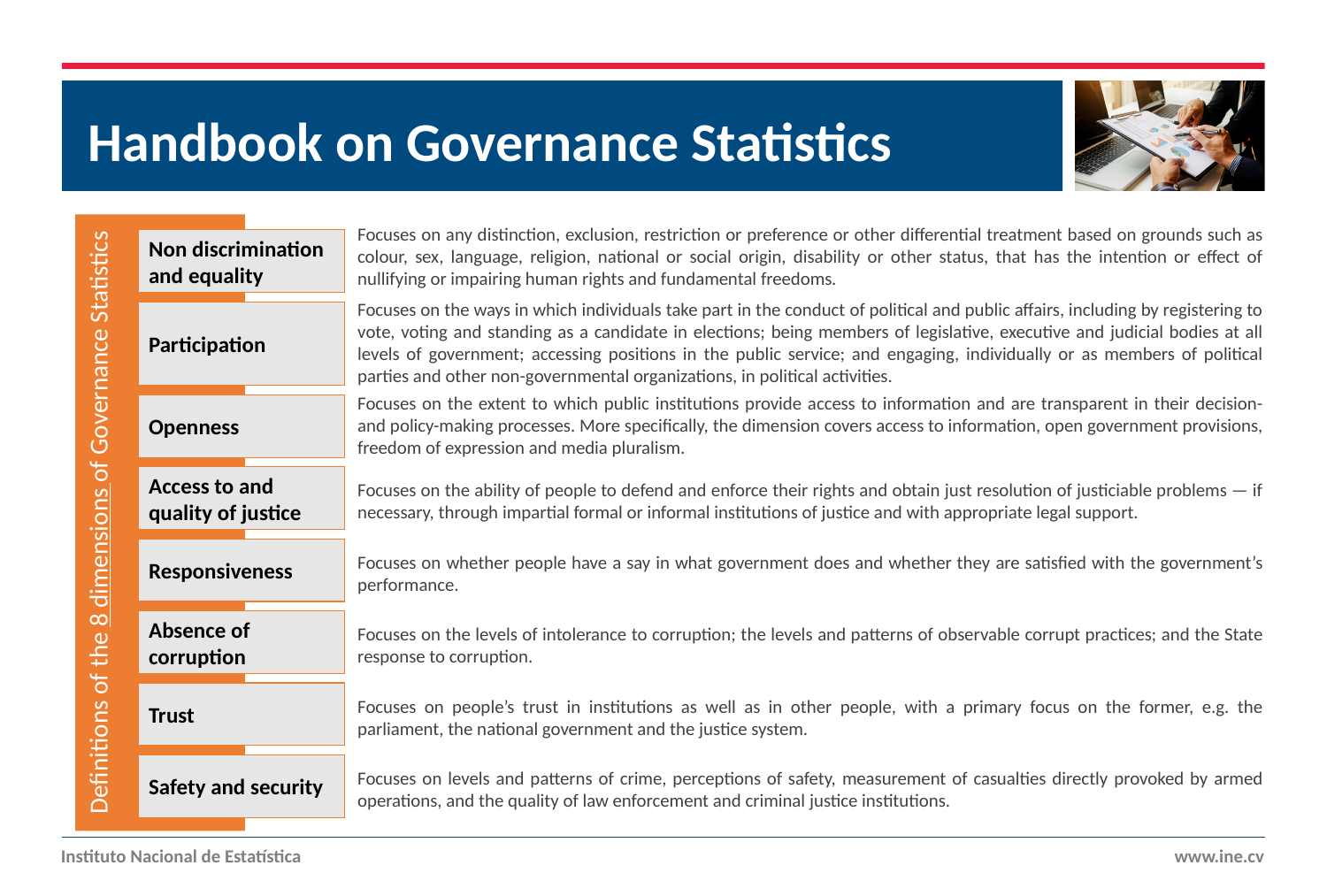

Handbook on Governance Statistics
Definitions of the 8 dimensions of Governance Statistics

Focuses on any distinction, exclusion, restriction or preference or other differential treatment based on grounds such as colour, sex, language, religion, national or social origin, disability or other status, that has the intention or effect of nullifying or impairing human rights and fundamental freedoms.
Non discrimination and equality
Focuses on the ways in which individuals take part in the conduct of political and public affairs, including by registering to vote, voting and standing as a candidate in elections; being members of legislative, executive and judicial bodies at all levels of government; accessing positions in the public service; and engaging, individually or as members of political parties and other non-governmental organizations, in political activities.
Participation
Focuses on the extent to which public institutions provide access to information and are transparent in their decision- and policy-making processes. More specifically, the dimension covers access to information, open government provisions, freedom of expression and media pluralism.
Openness
Access to and quality of justice
Focuses on the ability of people to defend and enforce their rights and obtain just resolution of justiciable problems — if necessary, through impartial formal or informal institutions of justice and with appropriate legal support.
Responsiveness
Focuses on whether people have a say in what government does and whether they are satisfied with the government’s performance.
Absence of corruption
Focuses on the levels of intolerance to corruption; the levels and patterns of observable corrupt practices; and the State response to corruption.
Trust
Focuses on people’s trust in institutions as well as in other people, with a primary focus on the former, e.g. the parliament, the national government and the justice system.
Safety and security
Focuses on levels and patterns of crime, perceptions of safety, measurement of casualties directly provoked by armed operations, and the quality of law enforcement and criminal justice institutions.